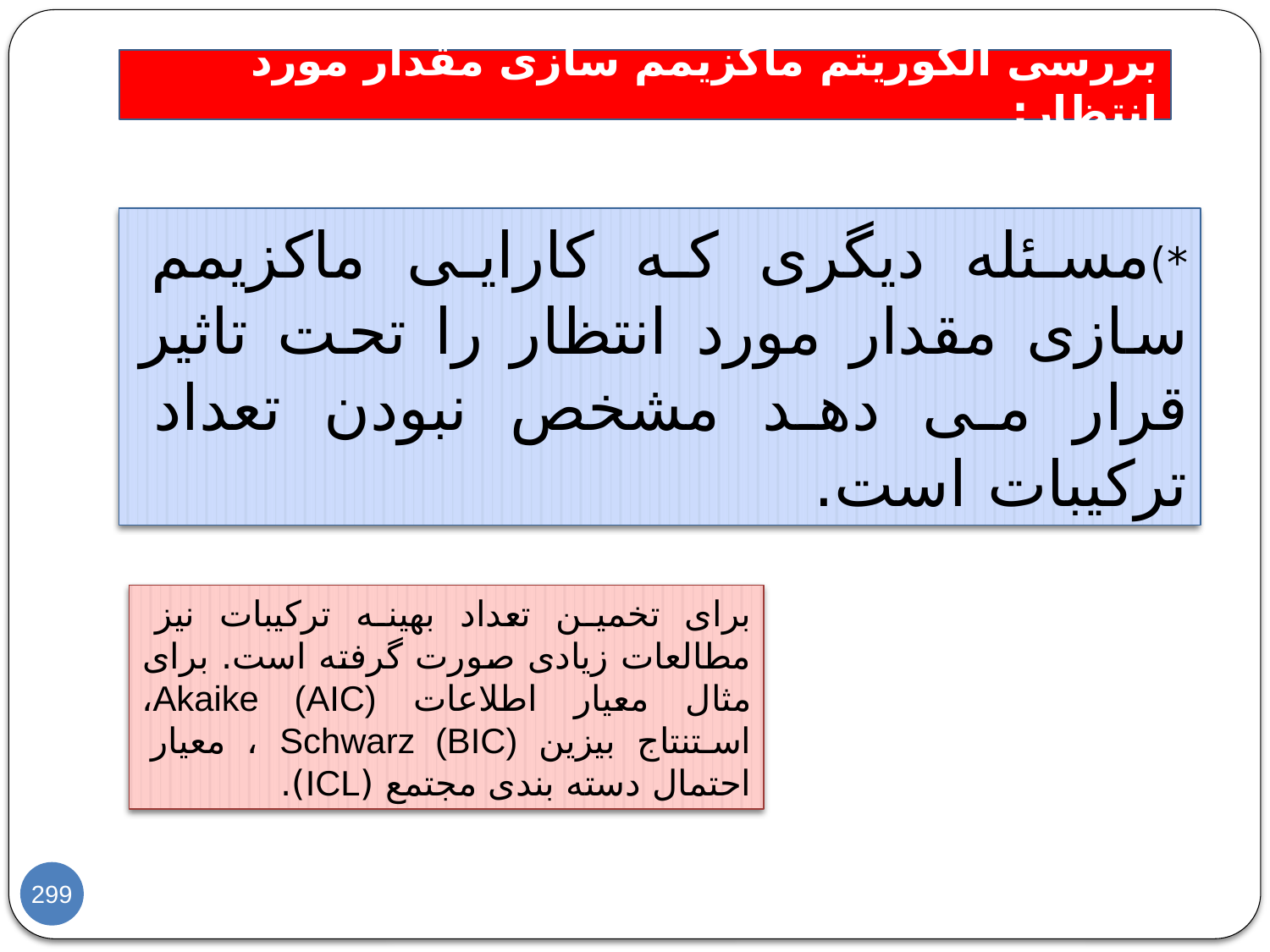

بررسی الگوریتم ماکزیمم سازی مقدار مورد انتظار:
*)مسئله دیگری که کارایی ماکزیمم سازی مقدار مورد انتظار را تحت تاثیر قرار می دهد مشخص نبودن تعداد ترکیبات است.
برای تخمین تعداد بهینه ترکیبات نیز مطالعات زیادی صورت گرفته است. برای مثال معیار اطلاعات Akaike (AIC)، استنتاج بیزین Schwarz (BIC) ، معیار احتمال دسته بندی مجتمع (ICL).
299